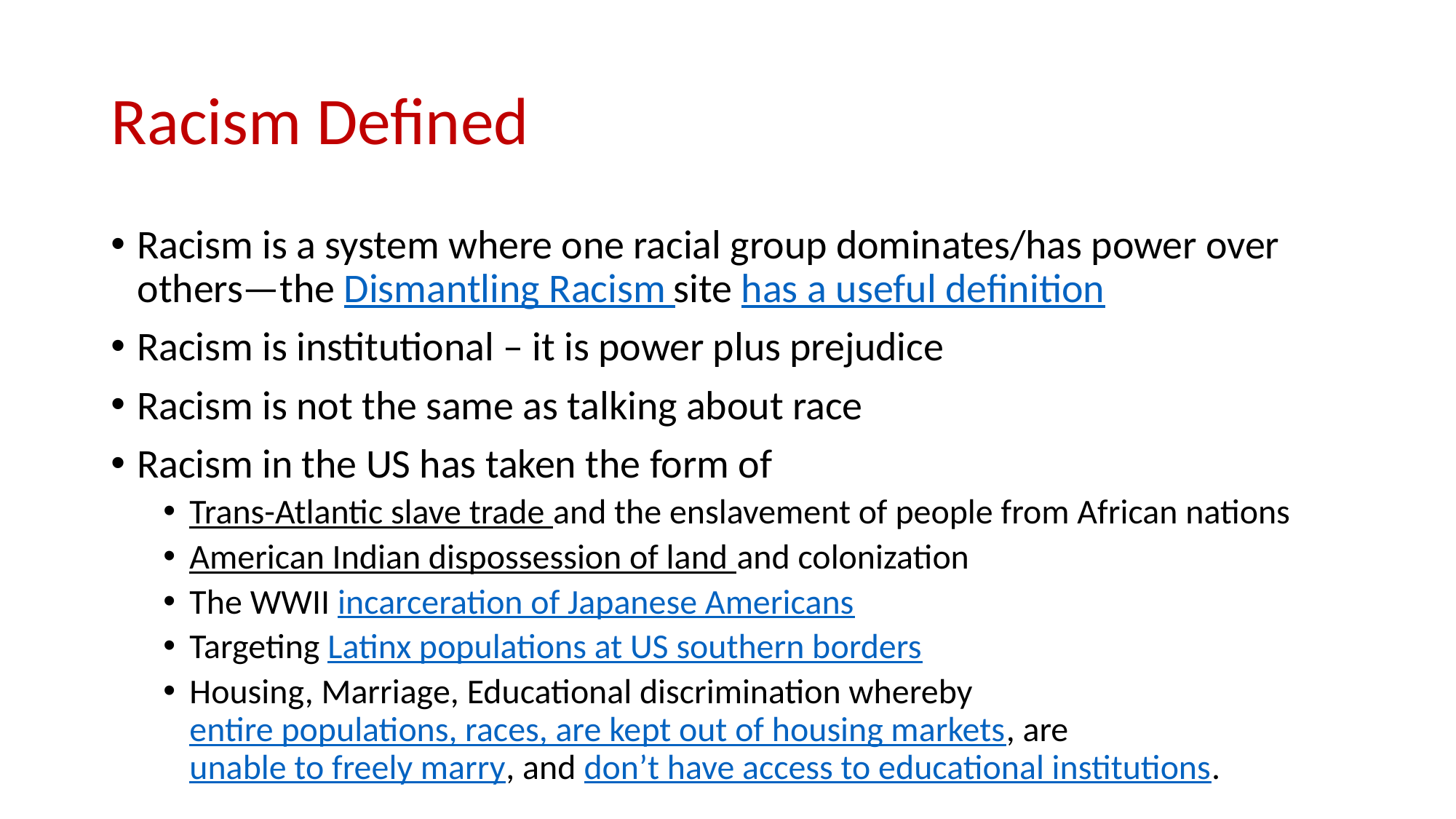

# Racism Defined
Racism is a system where one racial group dominates/has power over others—the Dismantling Racism site has a useful definition
Racism is institutional – it is power plus prejudice
Racism is not the same as talking about race
Racism in the US has taken the form of
Trans-Atlantic slave trade and the enslavement of people from African nations
American Indian dispossession of land and colonization
The WWII incarceration of Japanese Americans
Targeting Latinx populations at US southern borders
Housing, Marriage, Educational discrimination whereby entire populations, races, are kept out of housing markets, are unable to freely marry, and don’t have access to educational institutions.